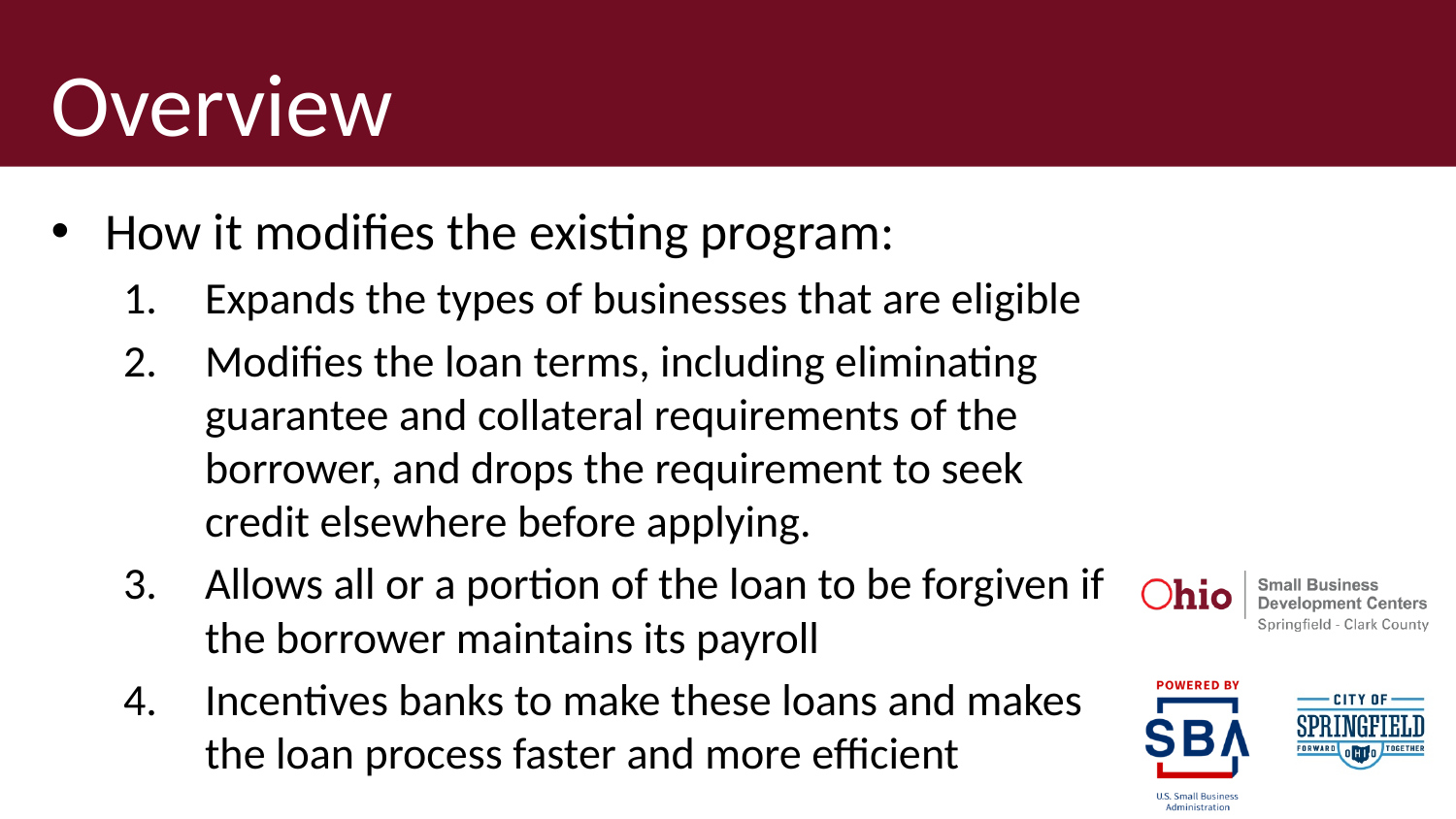

# Overview
How it modifies the existing program:
Expands the types of businesses that are eligible
Modifies the loan terms, including eliminating guarantee and collateral requirements of the borrower, and drops the requirement to seek credit elsewhere before applying.
Allows all or a portion of the loan to be forgiven if the borrower maintains its payroll
Incentives banks to make these loans and makes the loan process faster and more efficient